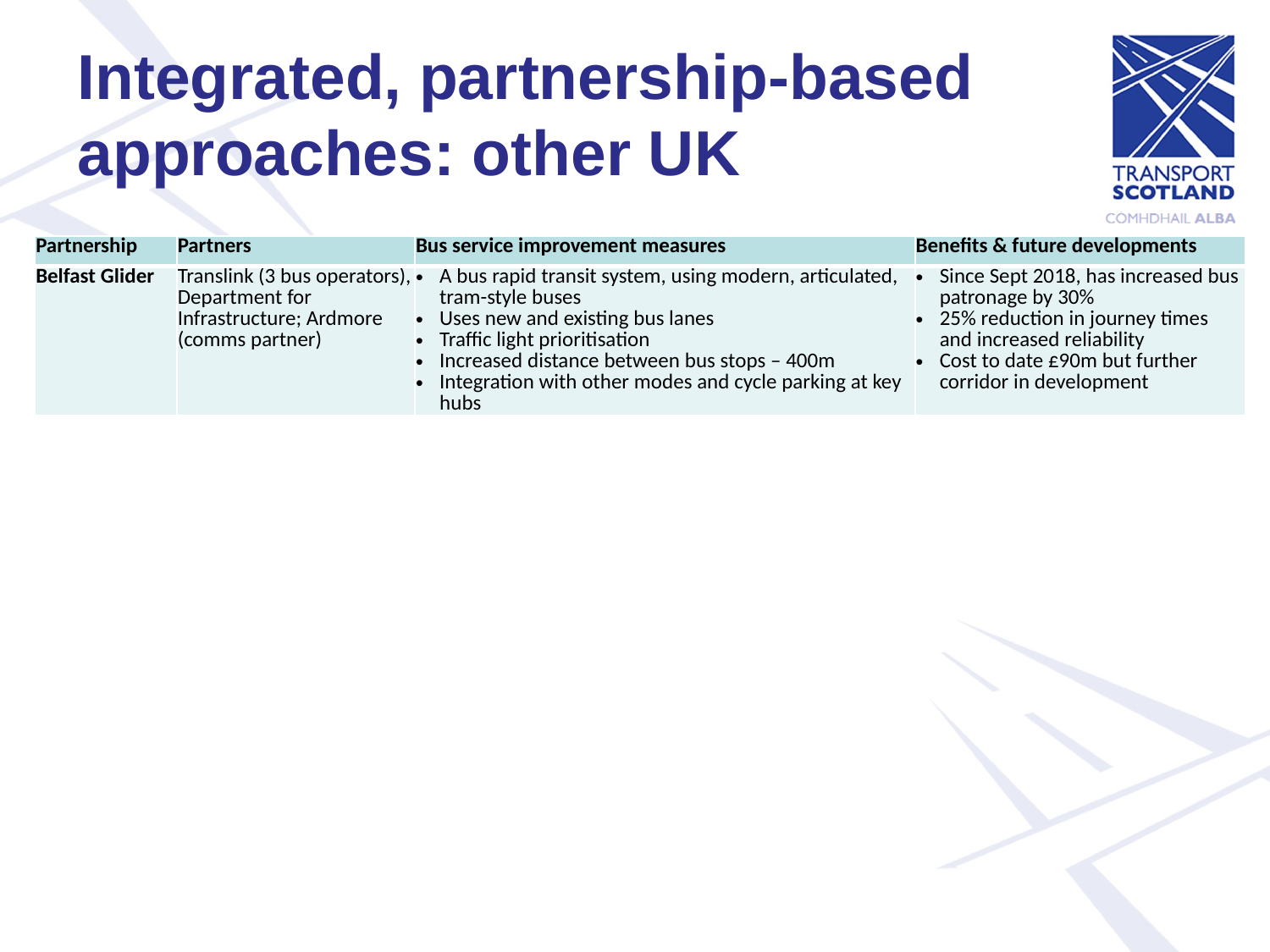

# Integrated, partnership-based approaches: other UK
| Partnership | Partners | Bus service improvement measures | Benefits & future developments |
| --- | --- | --- | --- |
| Belfast Glider | Translink (3 bus operators), Department for Infrastructure; Ardmore (comms partner) | A bus rapid transit system, using modern, articulated, tram-style buses Uses new and existing bus lanes Traffic light prioritisation Increased distance between bus stops – 400m Integration with other modes and cycle parking at key hubs | Since Sept 2018, has increased bus patronage by 30% 25% reduction in journey times and increased reliability Cost to date £90m but further corridor in development |